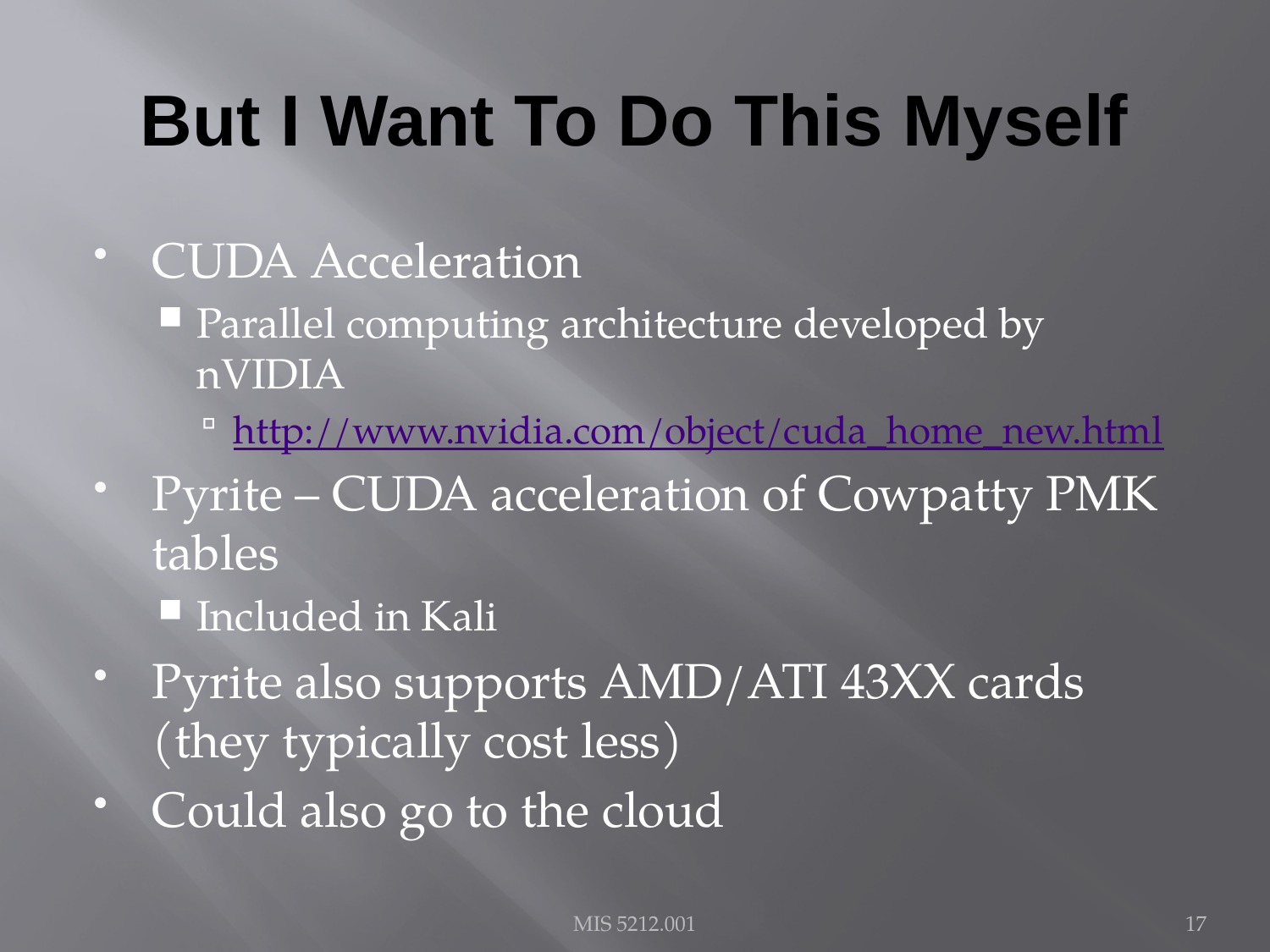

# But I Want To Do This Myself
CUDA Acceleration
Parallel computing architecture developed by nVIDIA
http://www.nvidia.com/object/cuda_home_new.html
Pyrite – CUDA acceleration of Cowpatty PMK tables
Included in Kali
Pyrite also supports AMD/ATI 43XX cards (they typically cost less)
Could also go to the cloud

MIS 5212.001
17